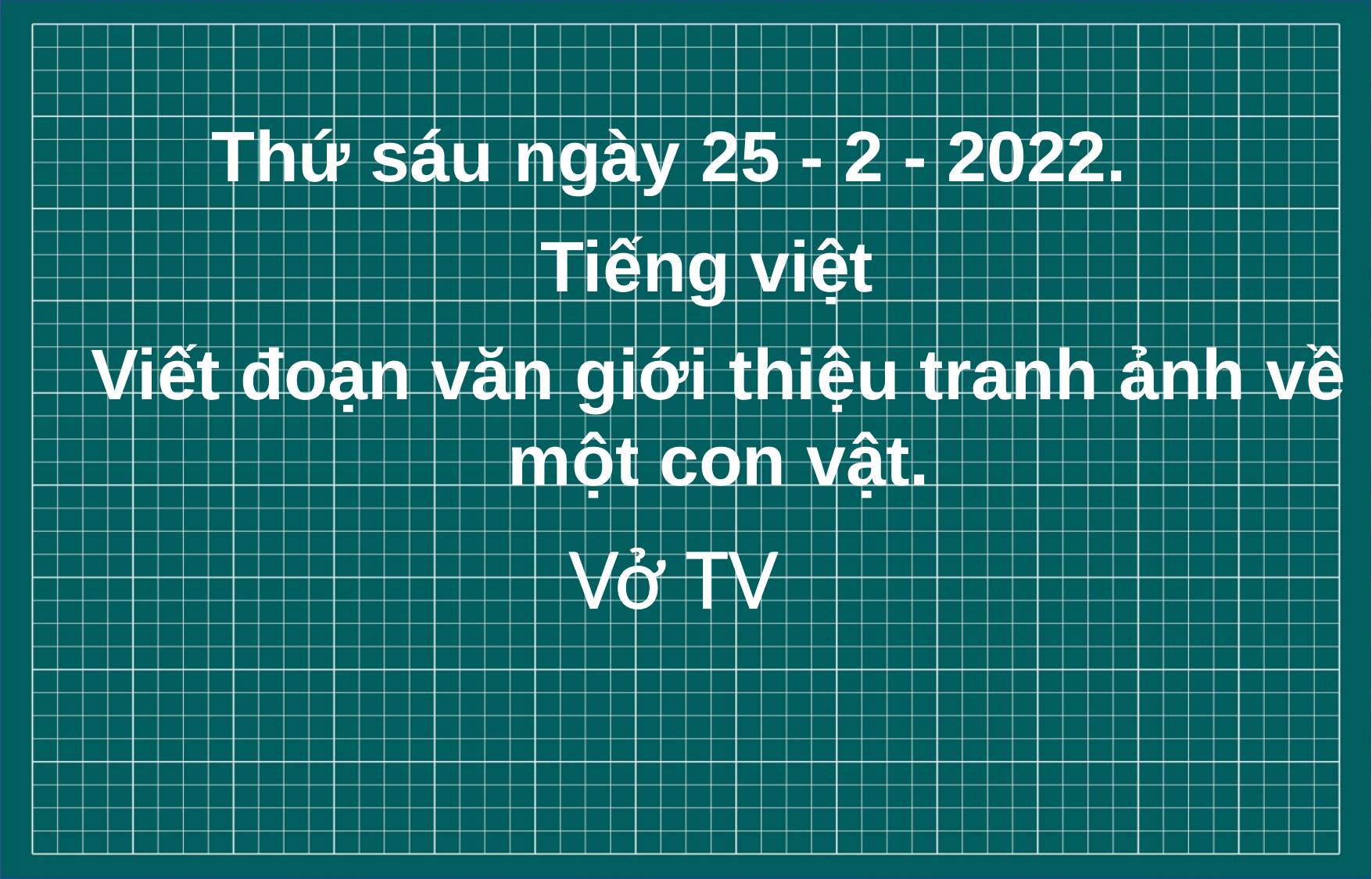

Thứ sáu ngày 25 - 2 - 2022.
2 ô

5 ô

2 ô
Tiếng việt
Viết đoạn văn giới thiệu tranh ảnh về một con vật.
Vở TV